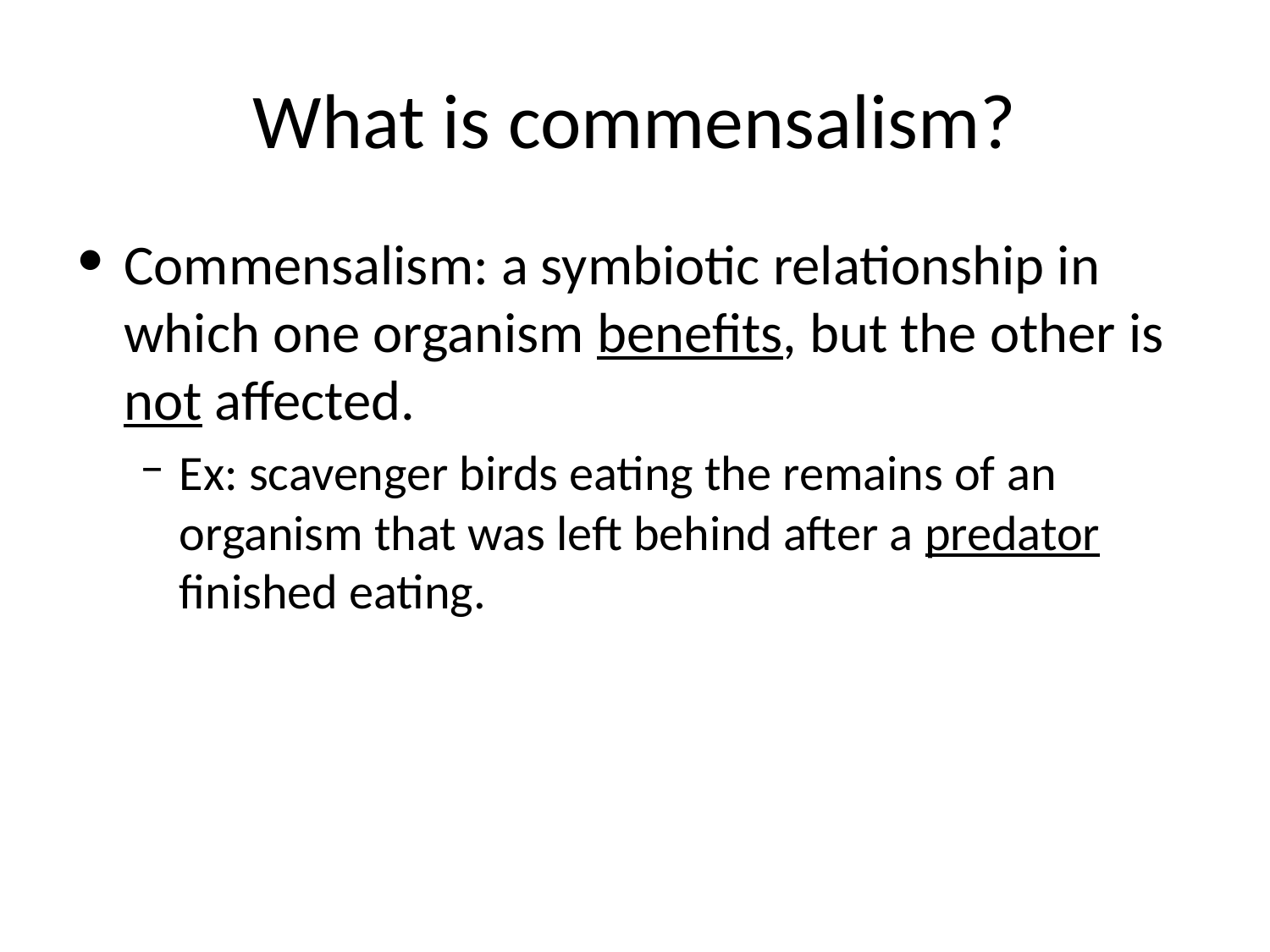

# What is commensalism?
Commensalism: a symbiotic relationship in which one organism benefits, but the other is not affected.
Ex: scavenger birds eating the remains of an organism that was left behind after a predator finished eating.